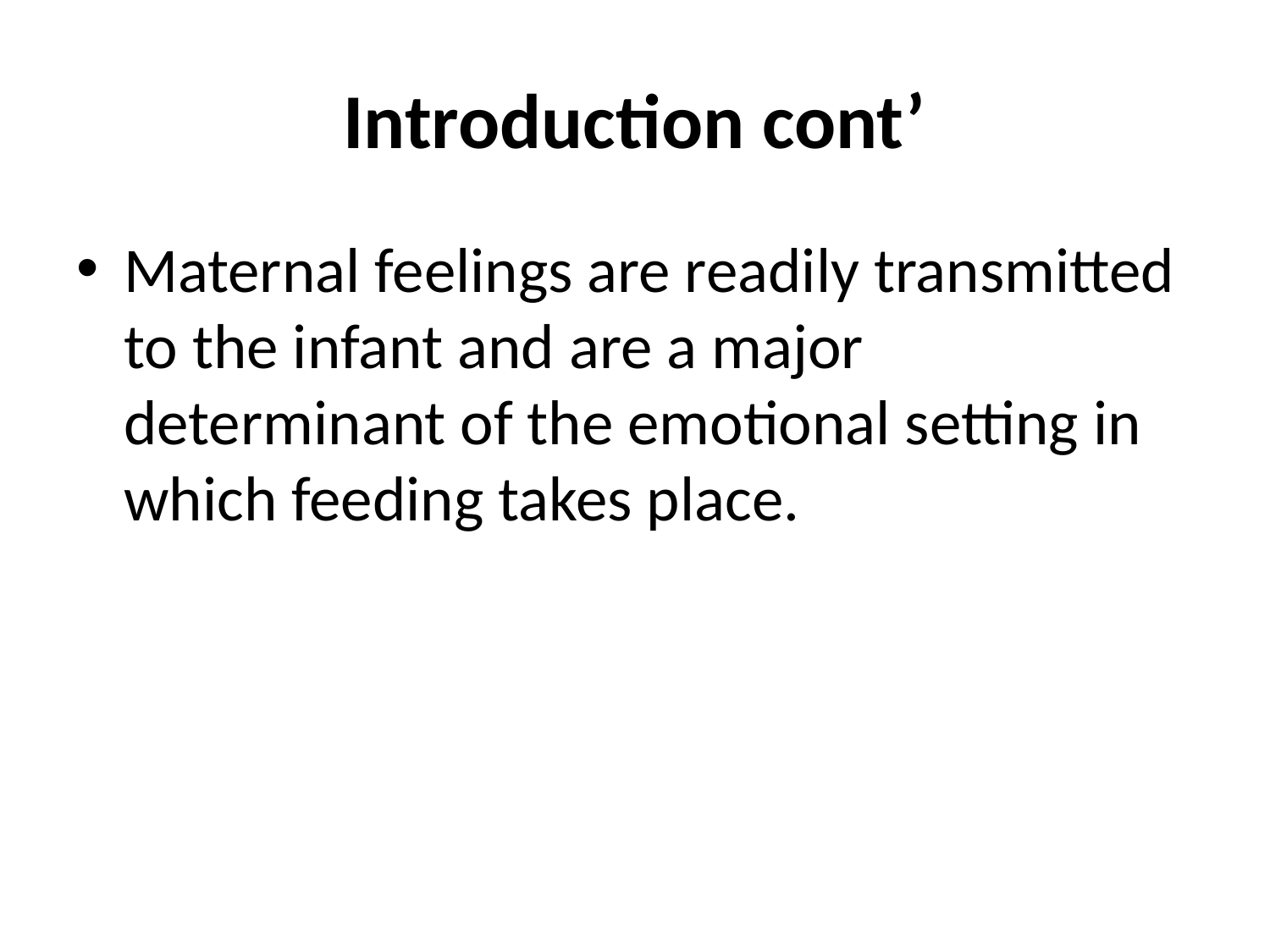

# Introduction cont’
Maternal feelings are readily transmitted to the infant and are a major determinant of the emotional setting in which feeding takes place.